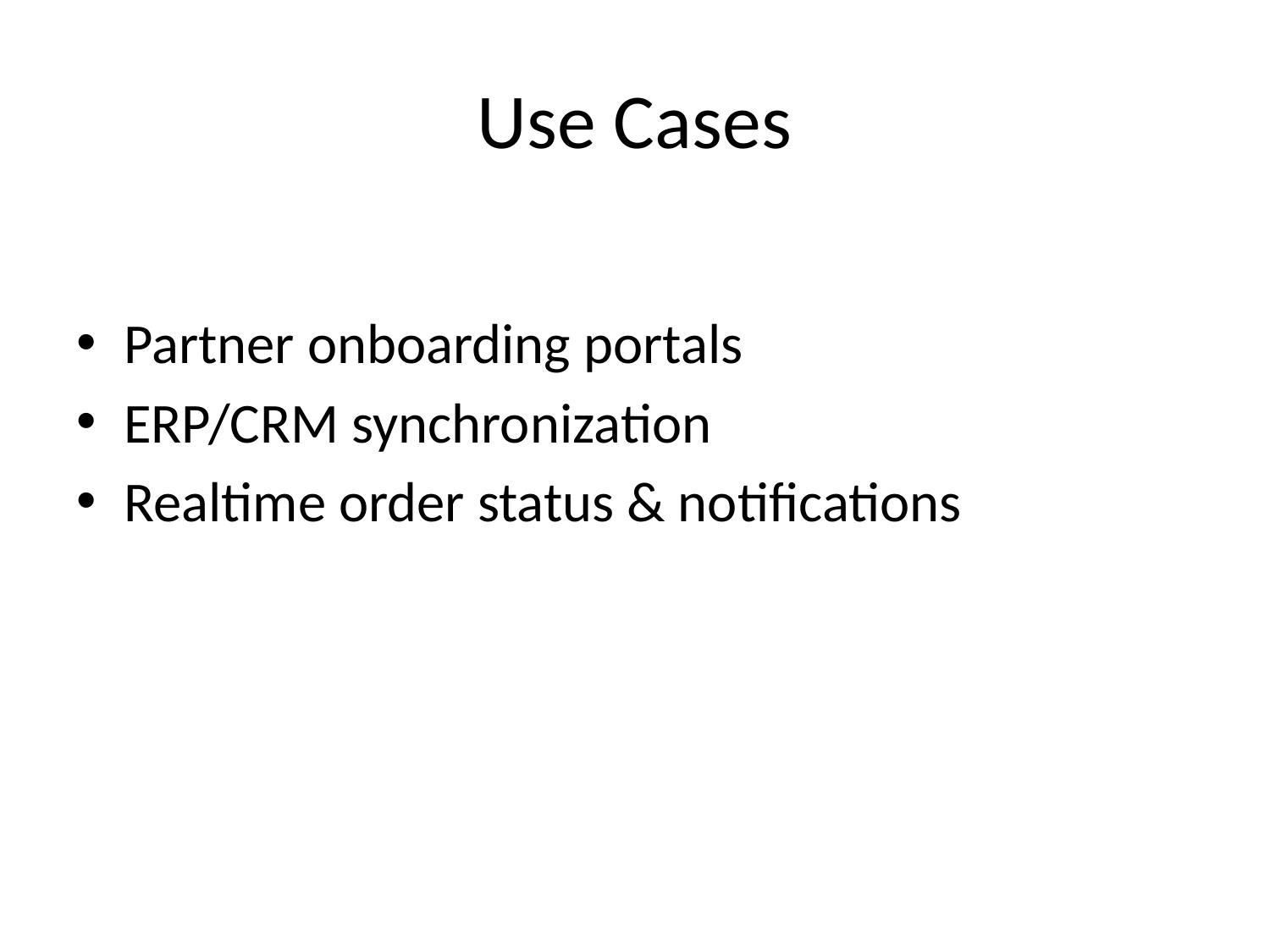

# Use Cases

Partner onboarding portals
ERP/CRM synchronization
Realtime order status & notifications